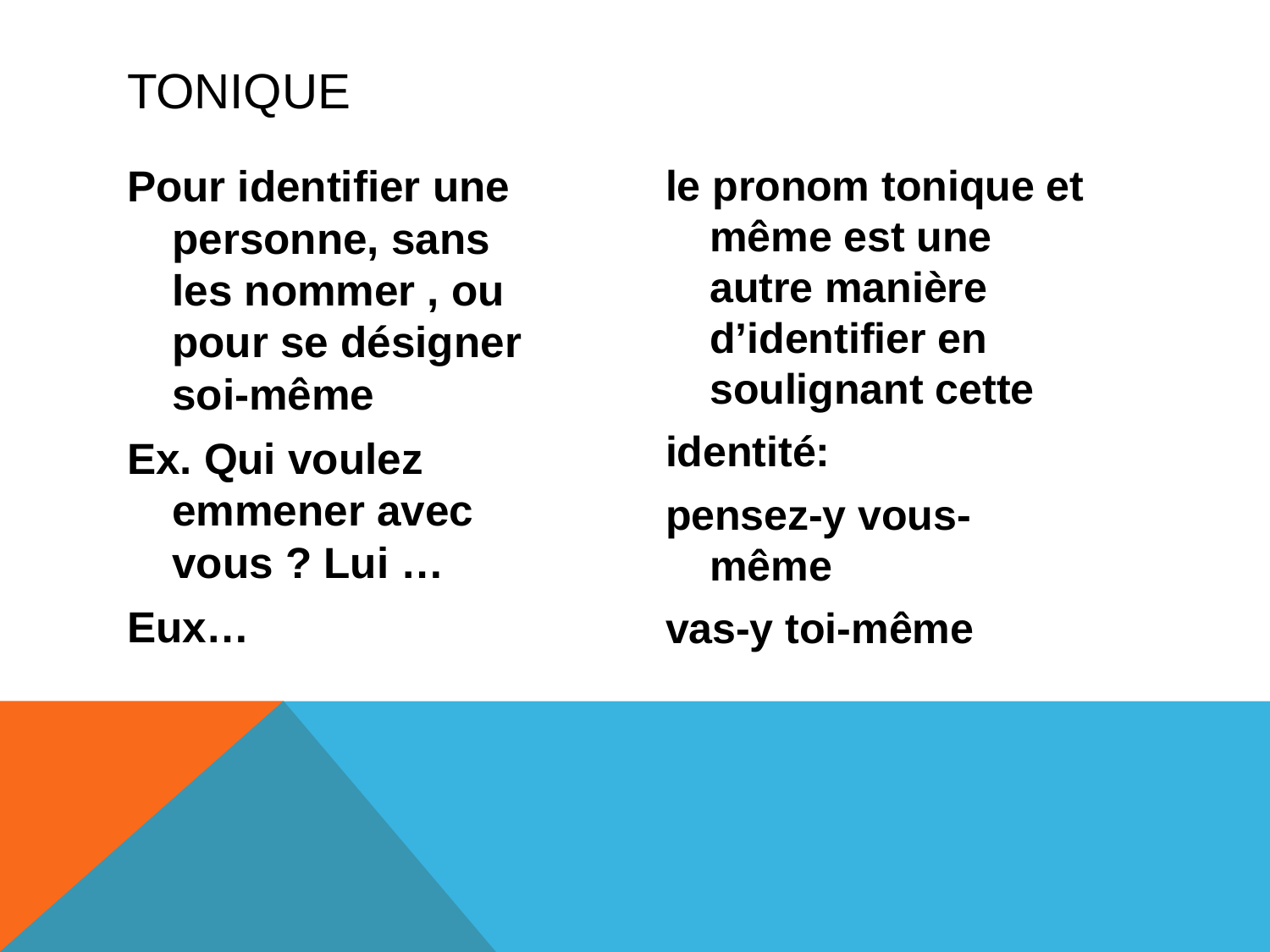

# Tonique
Pour identifier une personne, sans les nommer , ou pour se désigner soi-même
Ex. Qui voulez emmener avec vous ? Lui …
Eux…

le pronom tonique et même est une autre manière d’identifier en soulignant cette
identité:
pensez-y vous-même
vas-y toi-même